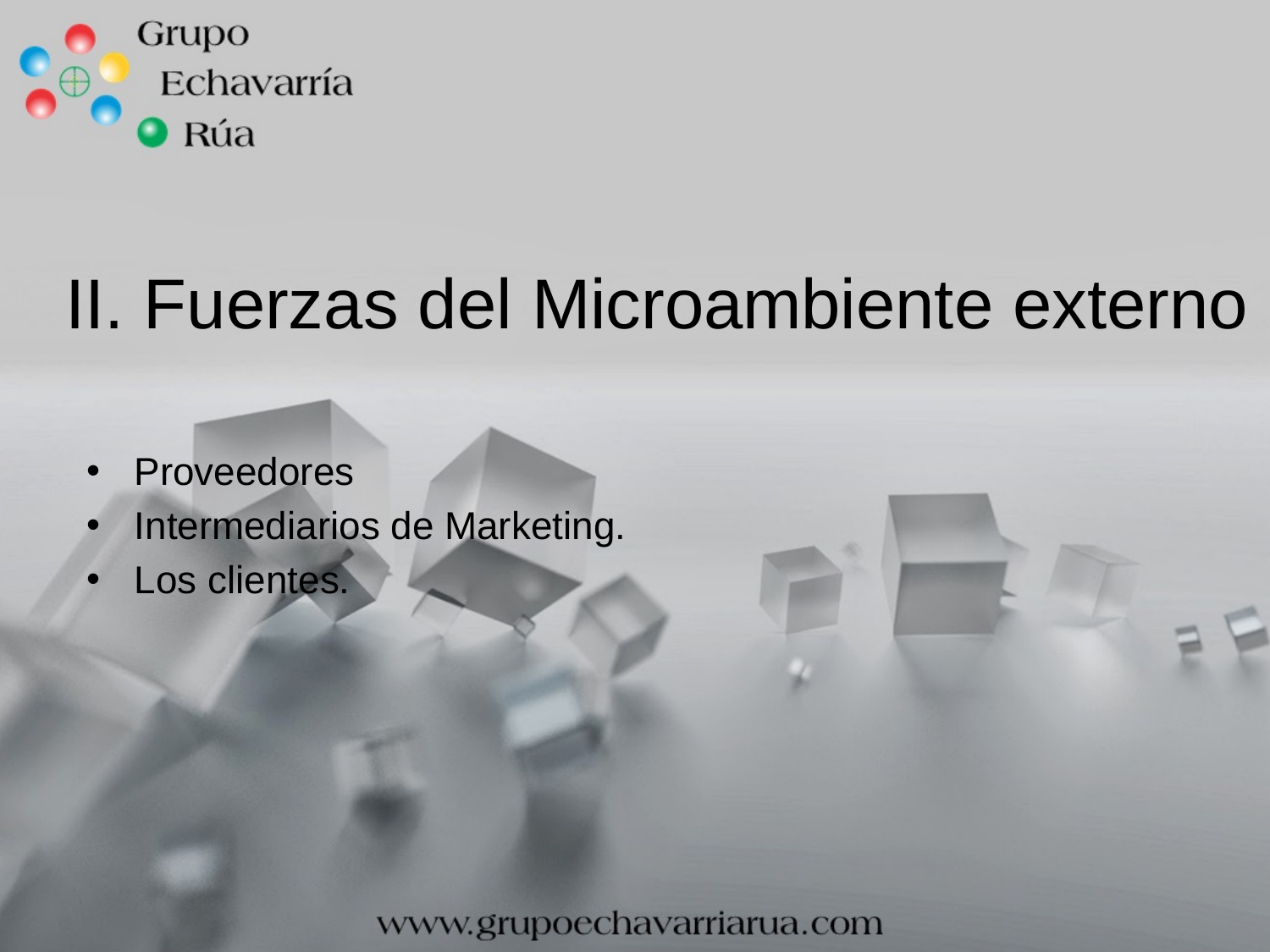

II. Fuerzas del Microambiente externo

Proveedores
Intermediarios de Marketing.
Los clientes.